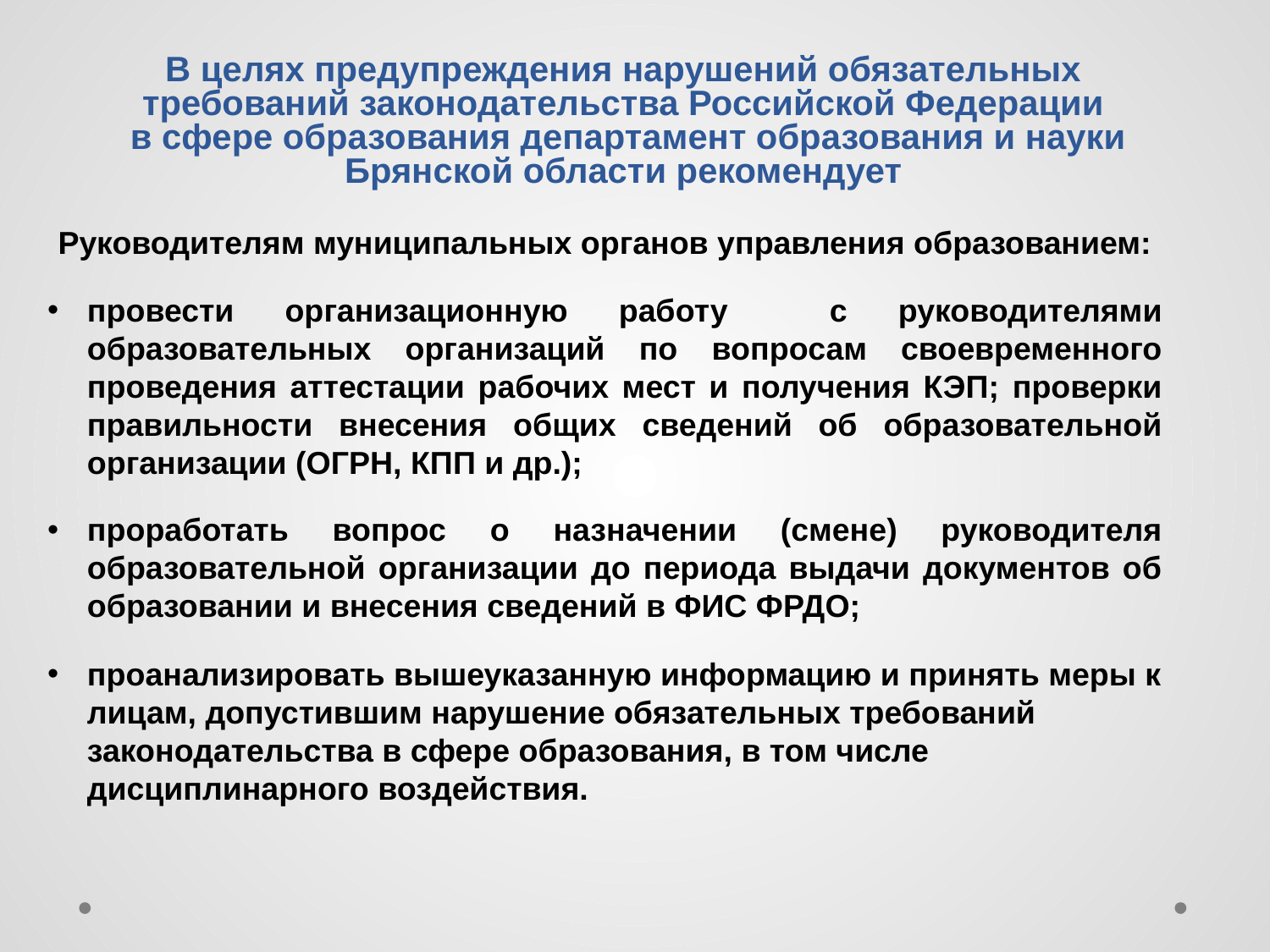

# В целях предупреждения нарушений обязательных требований законодательства Российской Федерации в сфере образования департамент образования и науки Брянской области рекомендует
Руководителям муниципальных органов управления образованием:

провести организационную работу  с руководителями образовательных организаций по вопросам своевременного проведения аттестации рабочих мест и получения КЭП; проверки правильности внесения общих сведений об образовательной организации (ОГРН, КПП и др.);

проработать вопрос о назначении (смене) руководителя образовательной организации до периода выдачи документов об образовании и внесения сведений в ФИС ФРДО;

проанализировать вышеуказанную информацию и принять меры к лицам, допустившим нарушение обязательных требований законодательства в сфере образования, в том числе дисциплинарного воздействия.